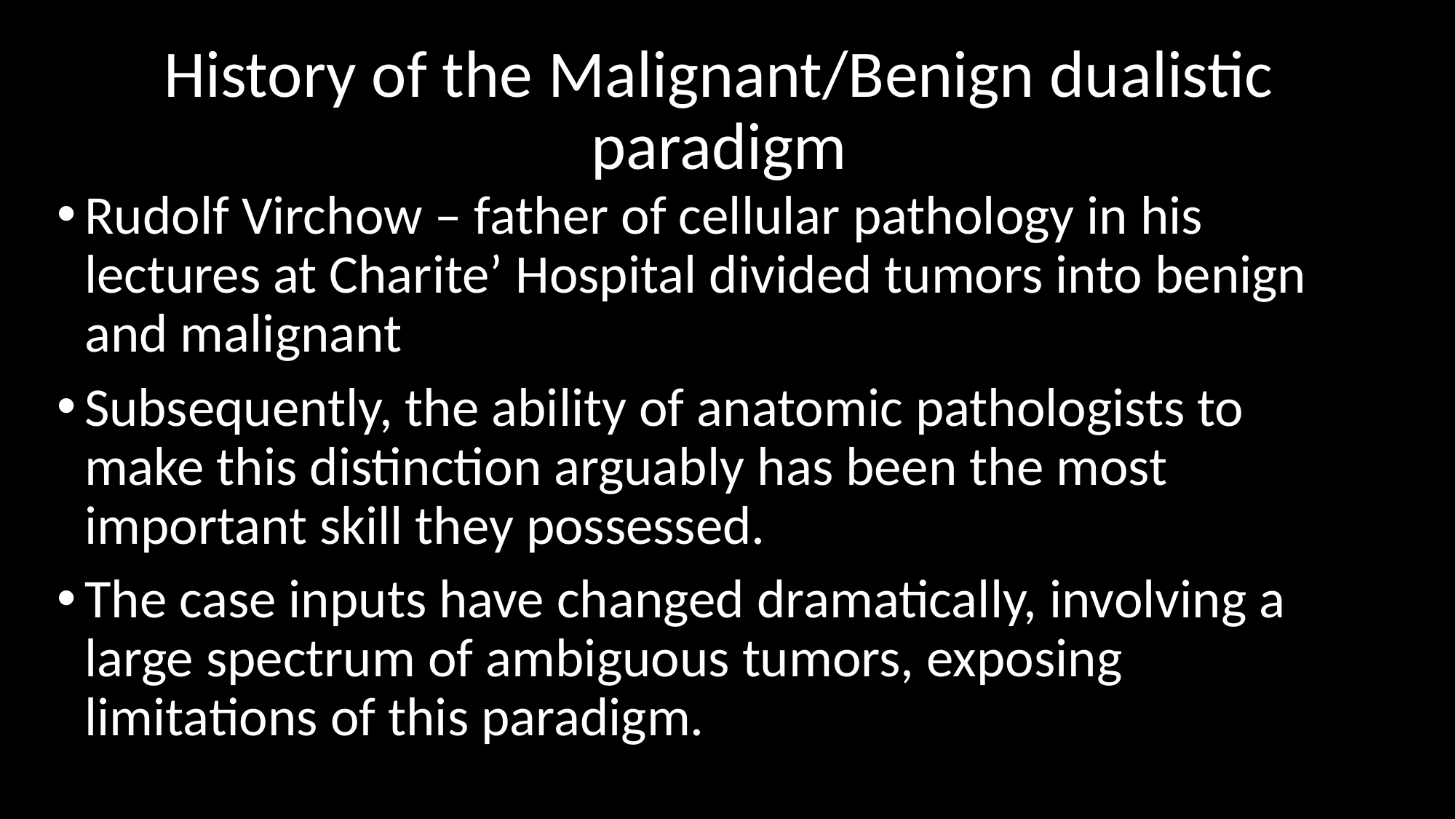

# History of the Malignant/Benign dualistic paradigm
Rudolf Virchow – father of cellular pathology in his lectures at Charite’ Hospital divided tumors into benign and malignant
Subsequently, the ability of anatomic pathologists to make this distinction arguably has been the most important skill they possessed.
The case inputs have changed dramatically, involving a large spectrum of ambiguous tumors, exposing limitations of this paradigm.